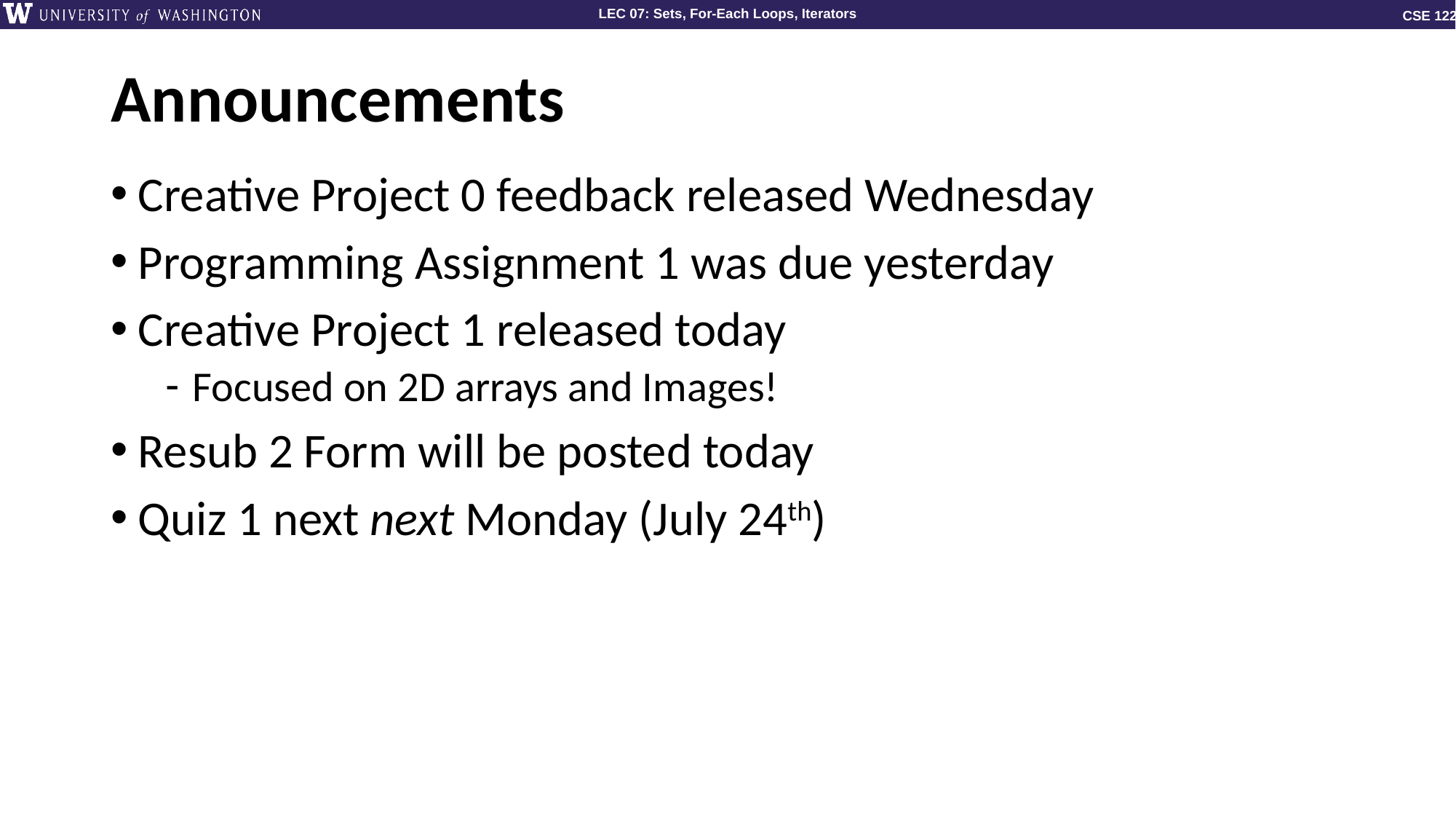

# Announcements
Creative Project 0 feedback released Wednesday
Programming Assignment 1 was due yesterday
Creative Project 1 released today
Focused on 2D arrays and Images!
Resub 2 Form will be posted today
Quiz 1 next next Monday (July 24th)